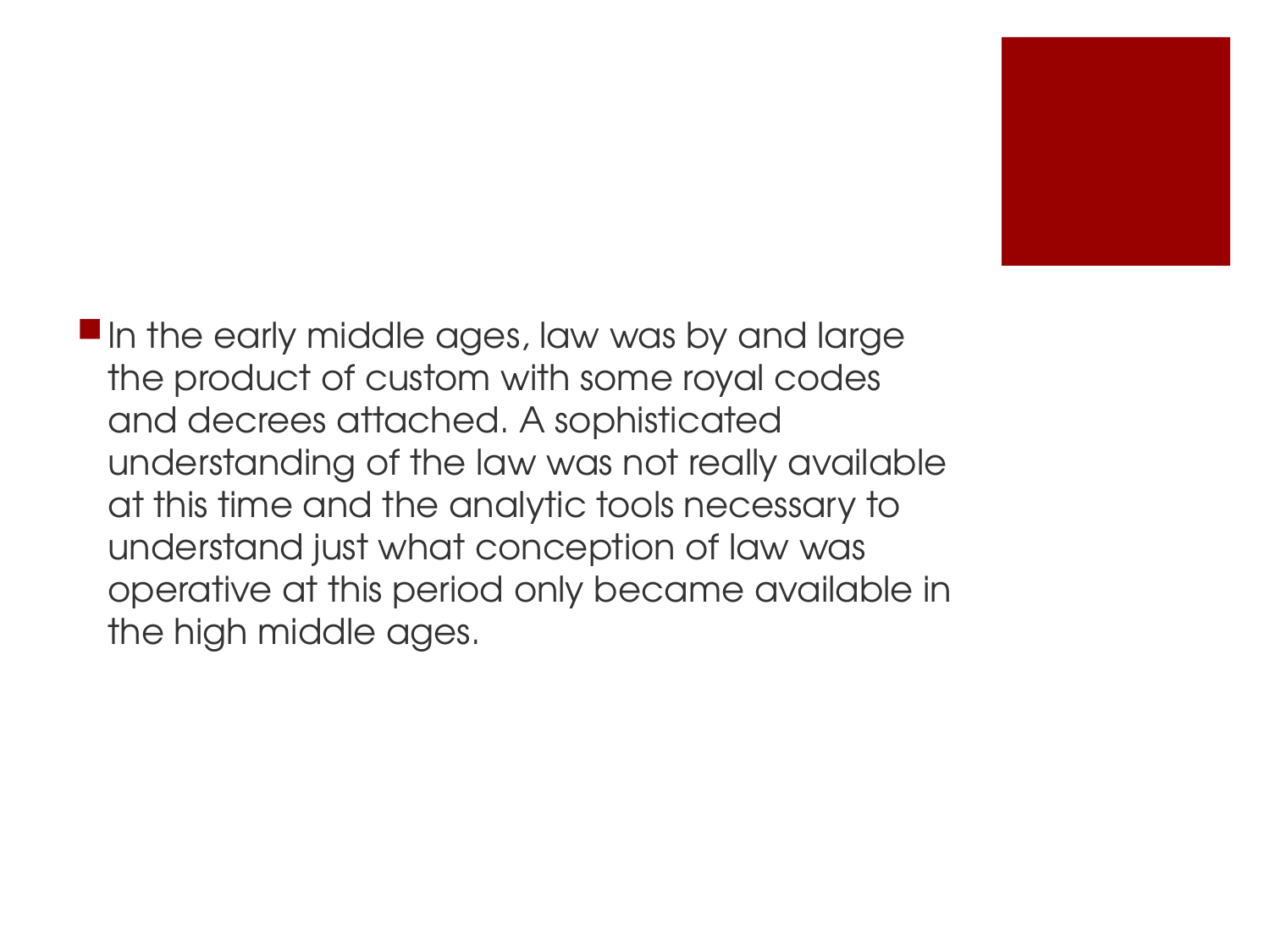

#
In the early middle ages, law was by and large the product of custom with some royal codes and decrees attached. A sophisticated understanding of the law was not really available at this time and the analytic tools necessary to understand just what conception of law was operative at this period only became available in the high middle ages.